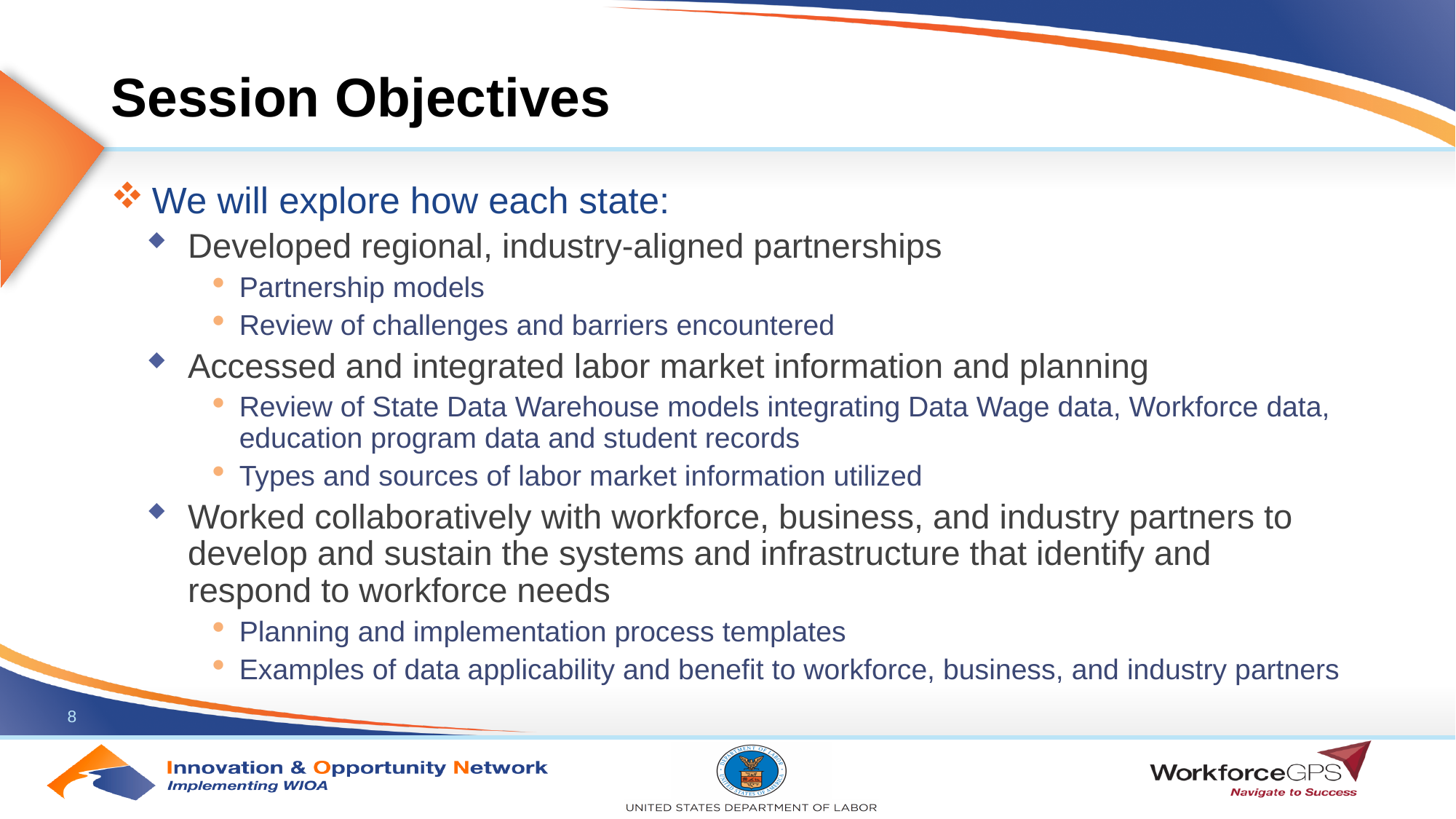

# Session Objectives
We will explore how each state:
Developed regional, industry-aligned partnerships
Partnership models
Review of challenges and barriers encountered
Accessed and integrated labor market information and planning
Review of State Data Warehouse models integrating Data Wage data, Workforce data, education program data and student records
Types and sources of labor market information utilized
Worked collaboratively with workforce, business, and industry partners to develop and sustain the systems and infrastructure that identify and respond to workforce needs
Planning and implementation process templates
Examples of data applicability and benefit to workforce, business, and industry partners